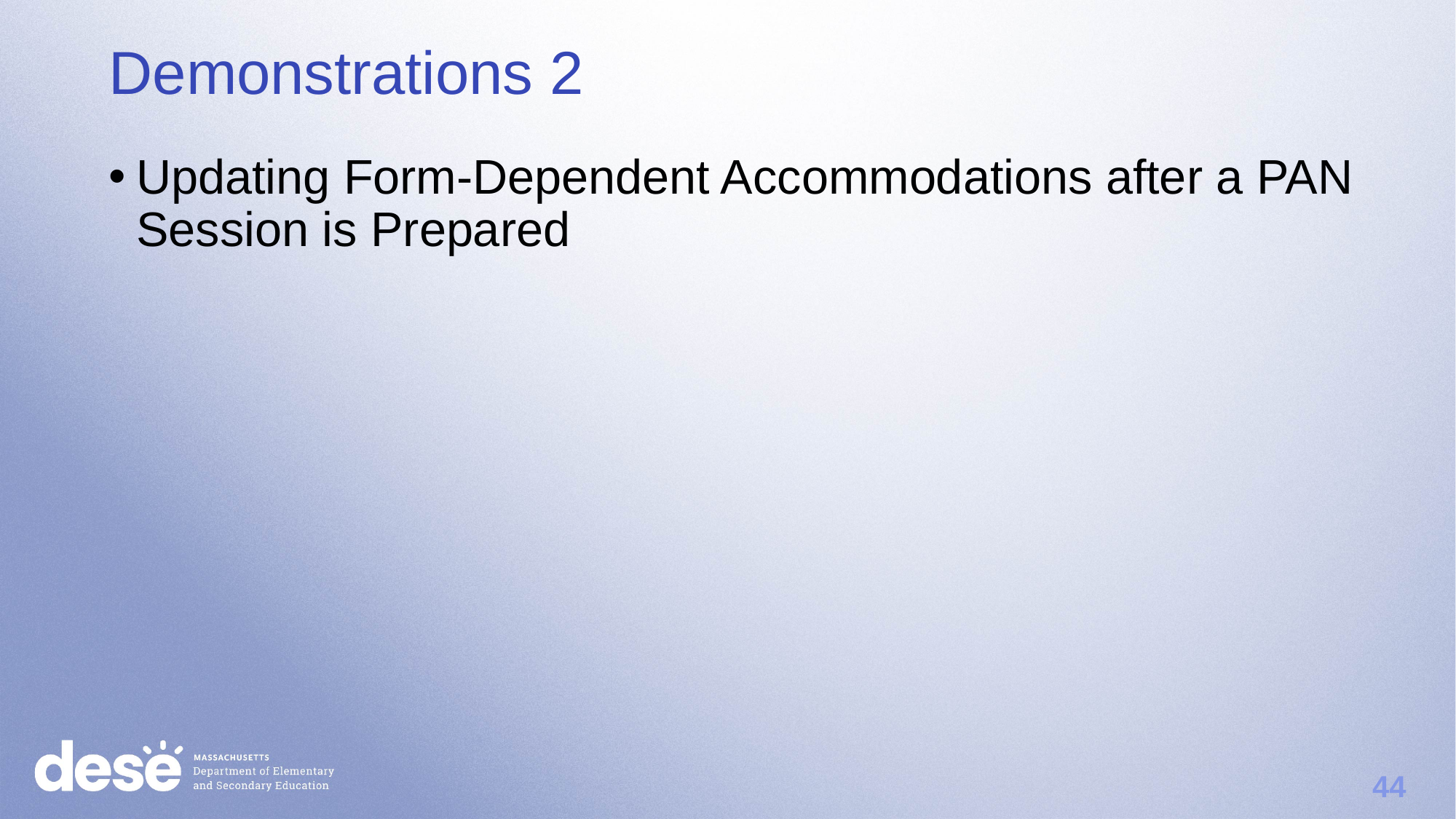

Demonstrations 2
Updating Form-Dependent Accommodations after a PAN Session is Prepared